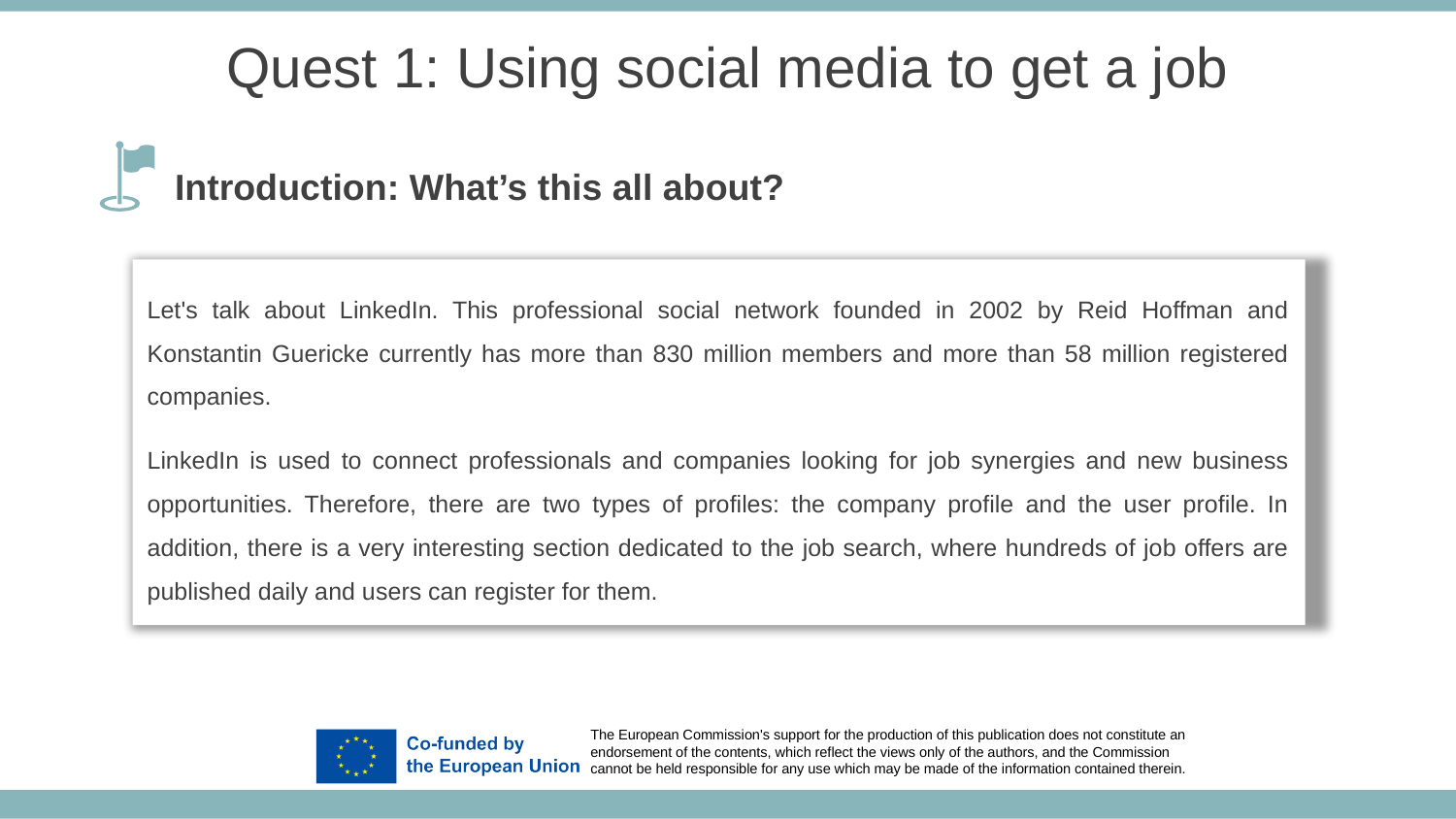

Quest 1: Using social media to get a job

Introduction: What’s this all about?
Let's talk about LinkedIn. This professional social network founded in 2002 by Reid Hoffman and Konstantin Guericke currently has more than 830 million members and more than 58 million registered companies.
LinkedIn is used to connect professionals and companies looking for job synergies and new business opportunities. Therefore, there are two types of profiles: the company profile and the user profile. In addition, there is a very interesting section dedicated to the job search, where hundreds of job offers are published daily and users can register for them.